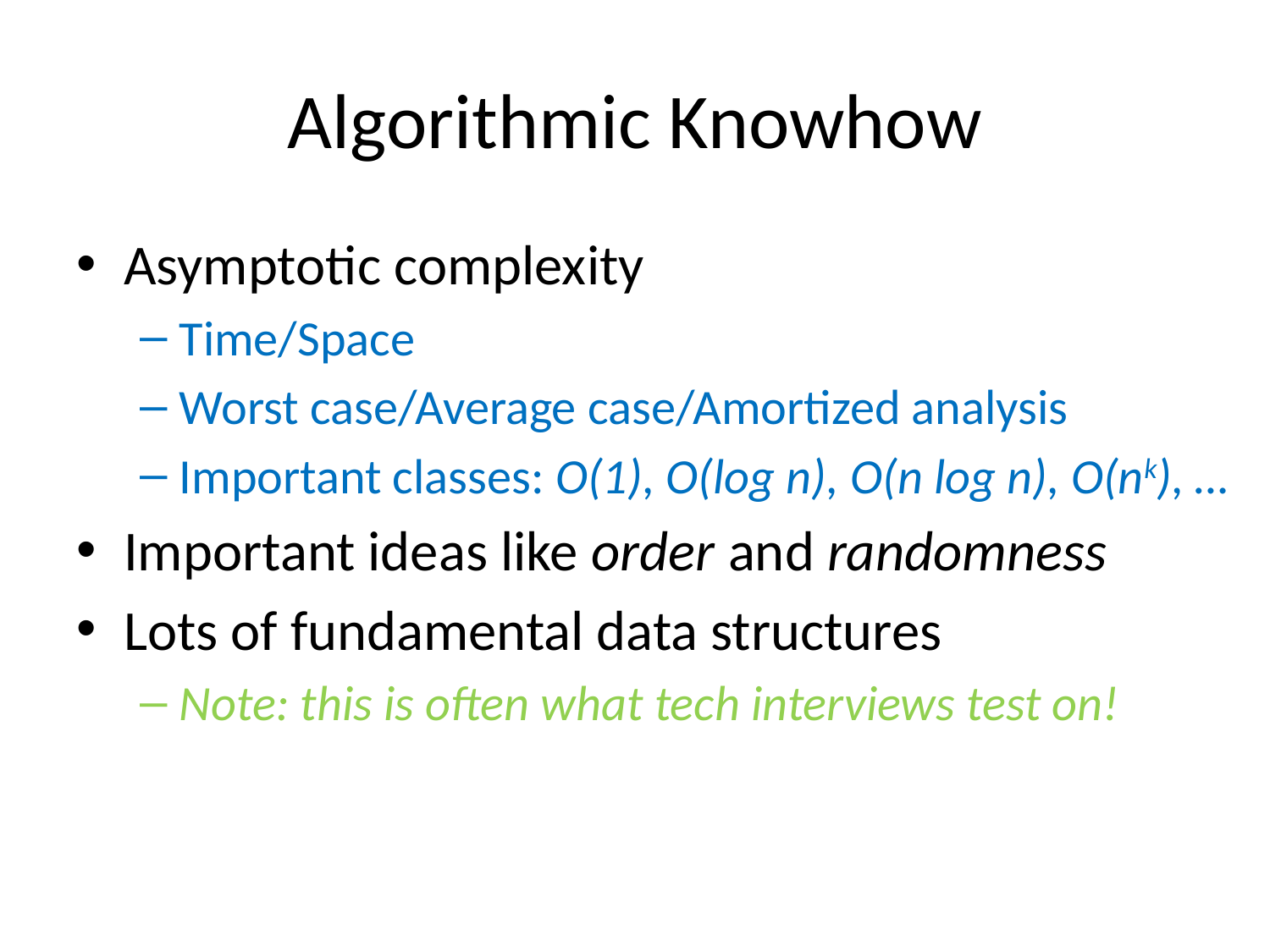

# Algorithmic Knowhow
Asymptotic complexity
Time/Space
Worst case/Average case/Amortized analysis
Important classes: O(1), O(log n), O(n log n), O(nk), …
Important ideas like order and randomness
Lots of fundamental data structures
Note: this is often what tech interviews test on!